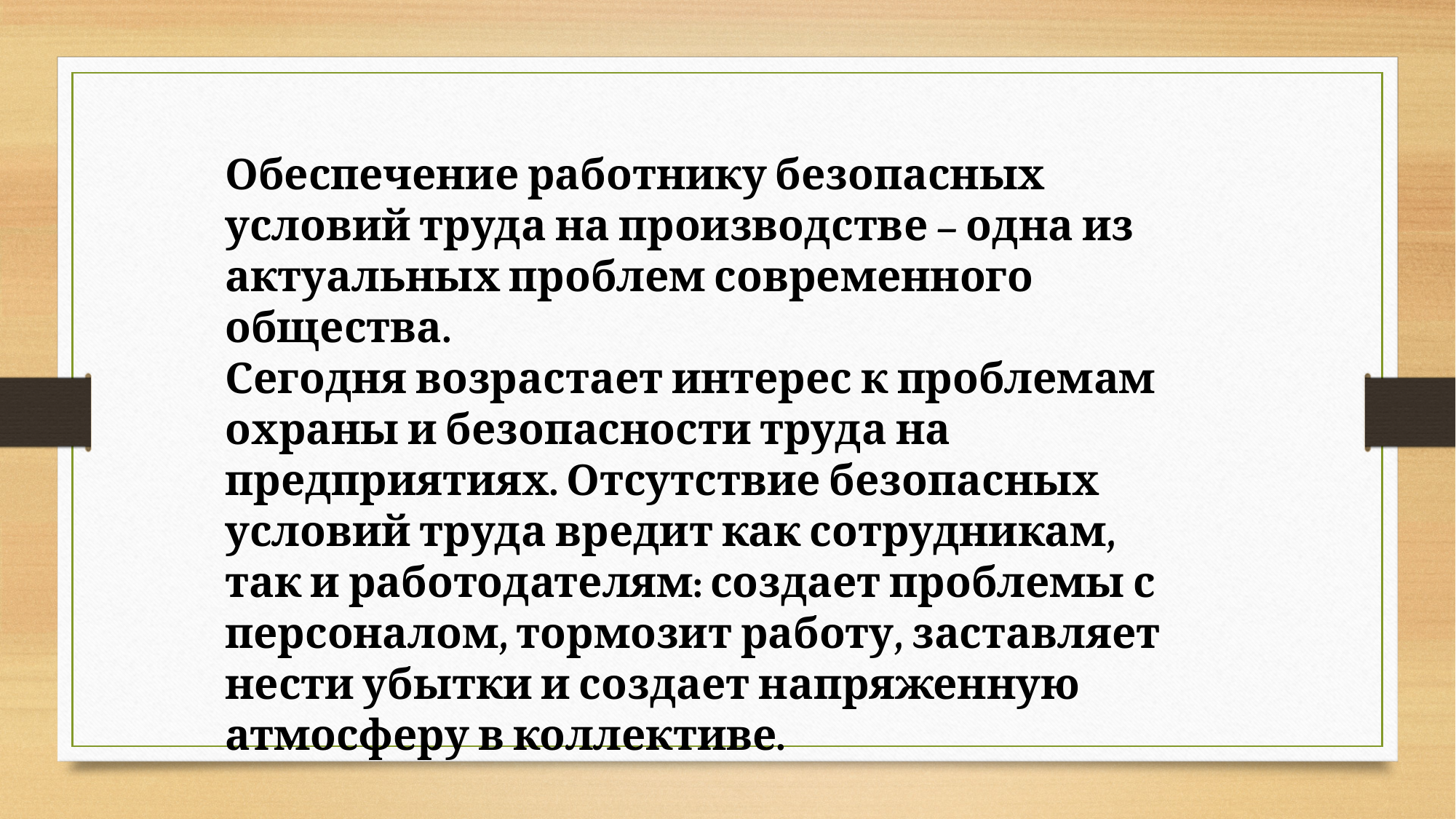

Обеспечение работнику безопасных условий труда на производстве – одна из актуальных проблем современного общества.
Сегодня возрастает интерес к проблемам охраны и безопасности труда на предприятиях. Отсутствие безопасных условий труда вредит как сотрудникам, так и работодателям: создает проблемы с персоналом, тормозит работу, заставляет нести убытки и создает напряженную атмосферу в коллективе.